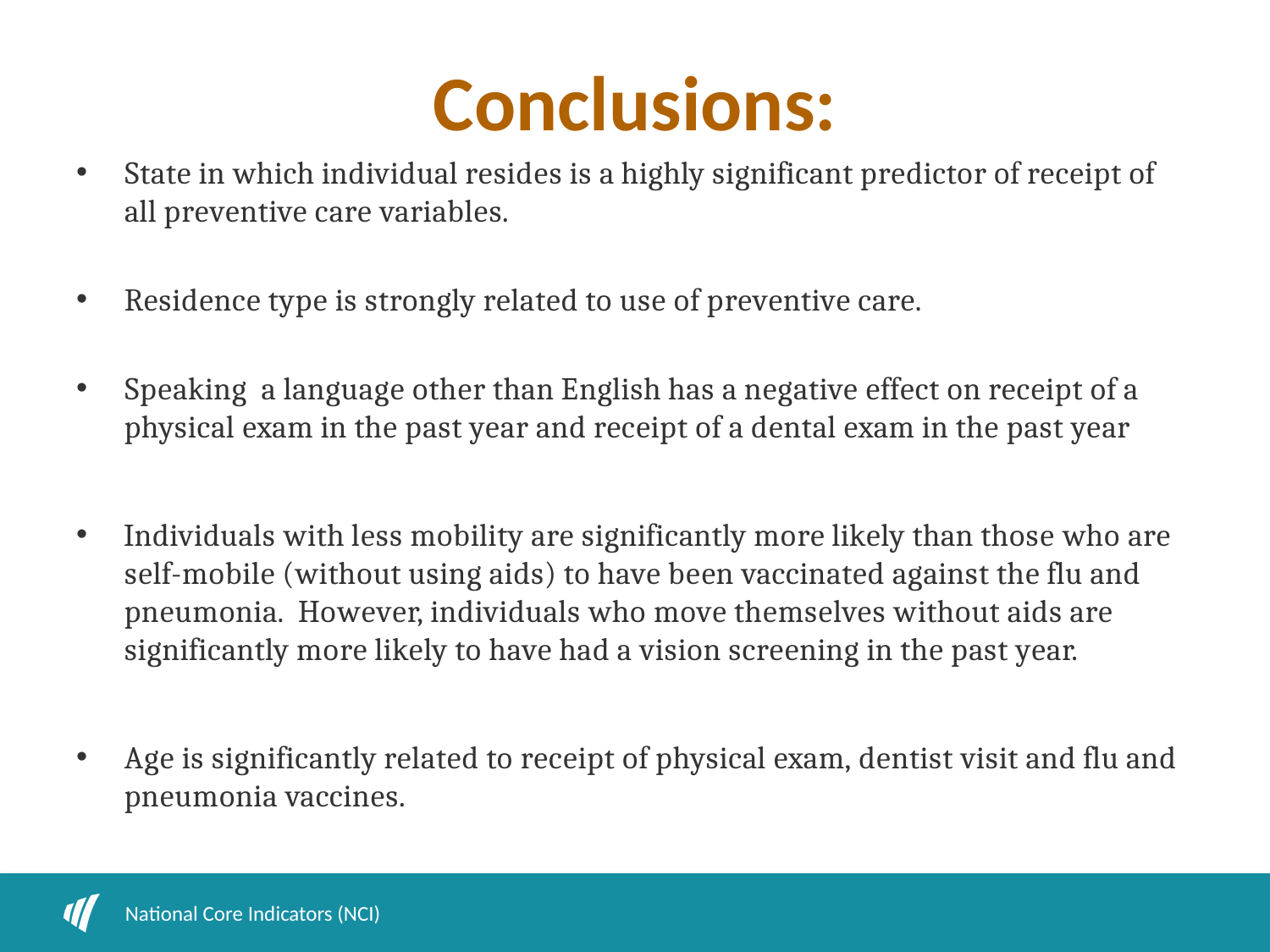

# Conclusions:
State in which individual resides is a highly significant predictor of receipt of all preventive care variables.

Residence type is strongly related to use of preventive care.

Speaking  a language other than English has a negative effect on receipt of a physical exam in the past year and receipt of a dental exam in the past year

Individuals with less mobility are significantly more likely than those who are self-mobile (without using aids) to have been vaccinated against the flu and pneumonia.  However, individuals who move themselves without aids are significantly more likely to have had a vision screening in the past year.

Age is significantly related to receipt of physical exam, dentist visit and flu and pneumonia vaccines.

National Core Indicators (NCI)